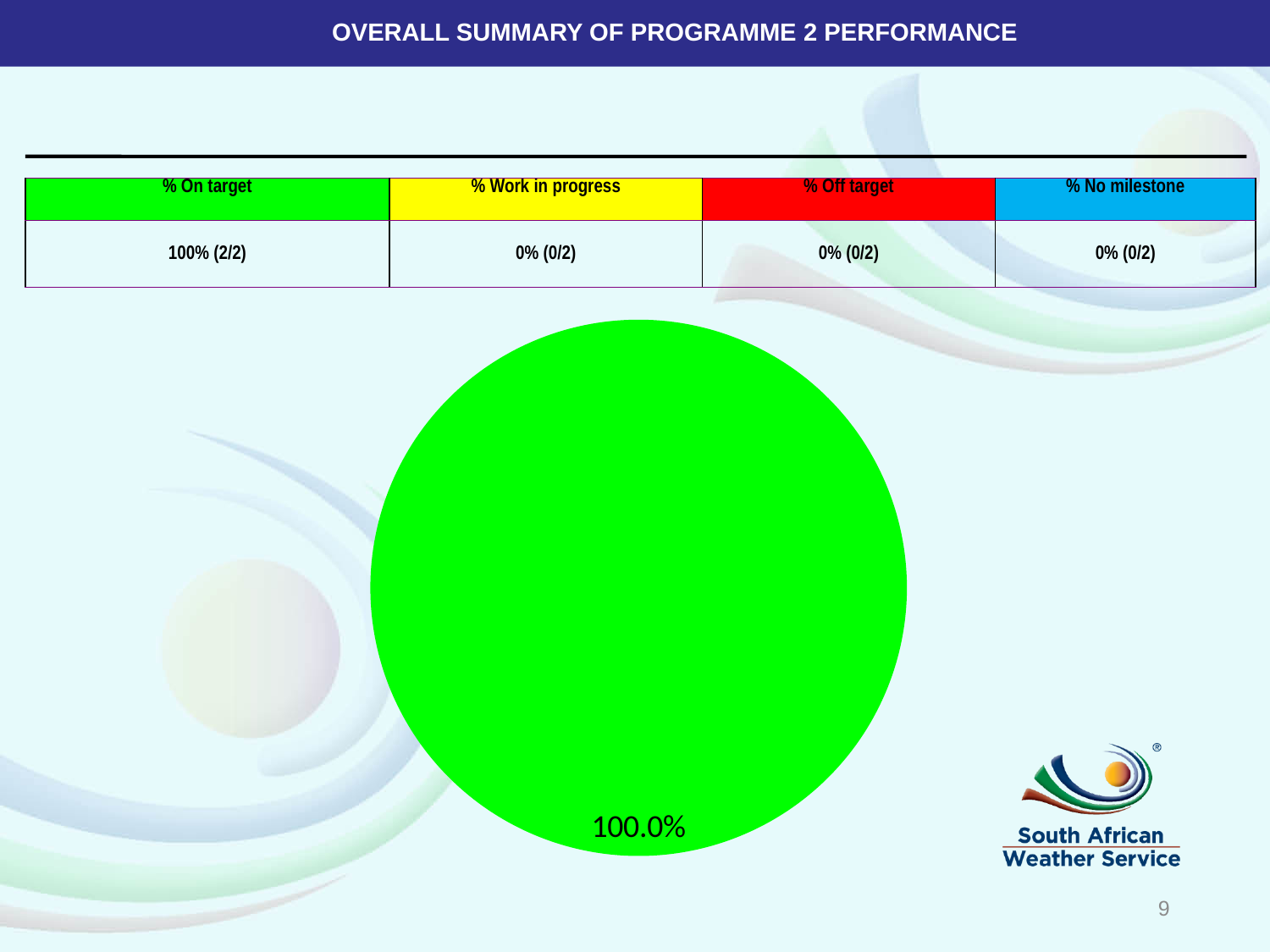

# OVERALL SUMMARY OF PROGRAMME 2 PERFORMANCE

| % On target | % Work in progress | % Off target | % No milestone |
| --- | --- | --- | --- |
| 100% (2/2) | 0% (0/2) | 0% (0/2) | 0% (0/2) |

### Chart

| Category | Sales |
|---|---|
| On target | 1.0 |
| off target  | 0.0 |
| No milestone | 0.0 |
| Patial | 0.0 |
9